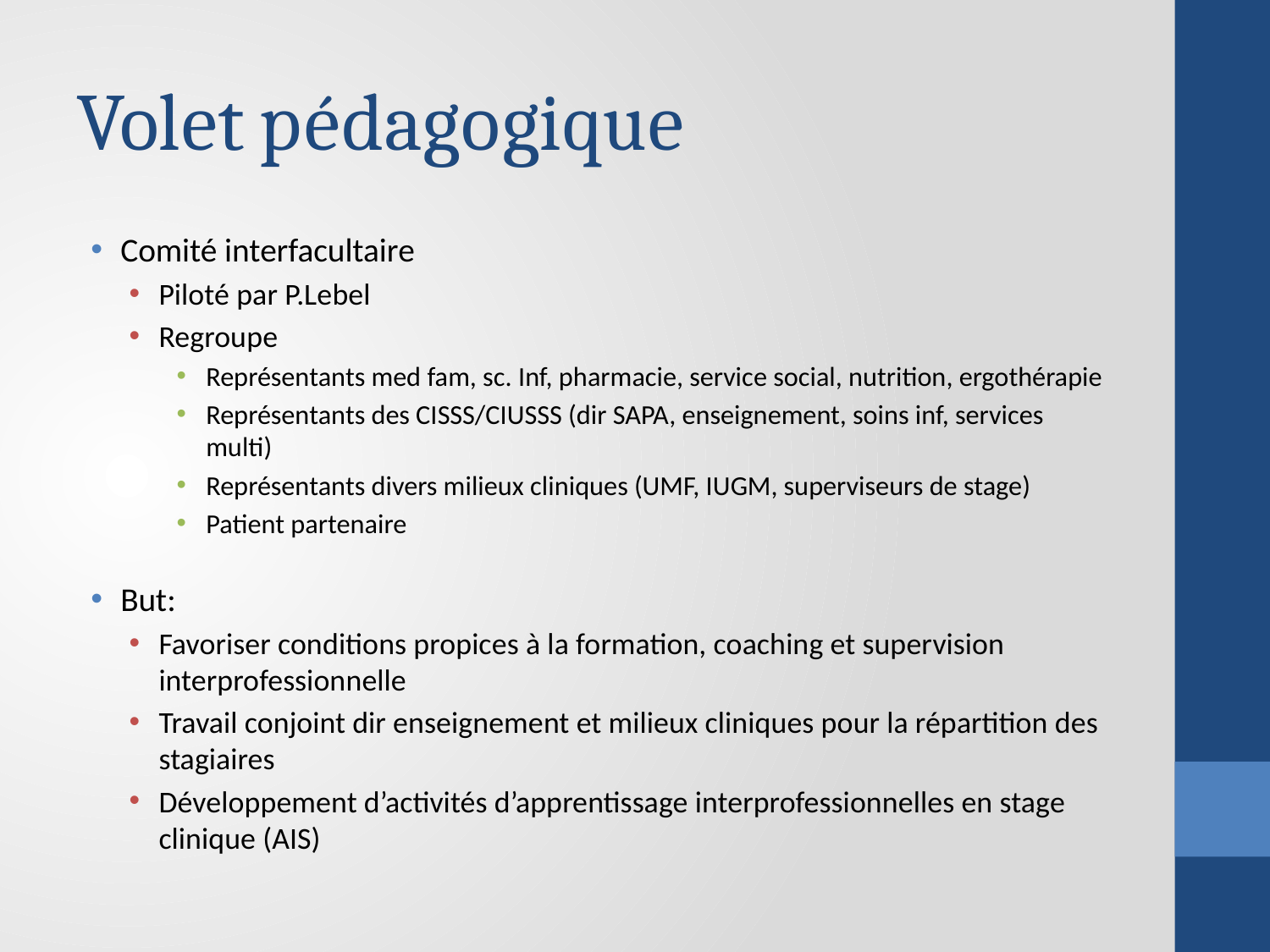

# Volet pédagogique
Comité interfacultaire
Piloté par P.Lebel
Regroupe
Représentants med fam, sc. Inf, pharmacie, service social, nutrition, ergothérapie
Représentants des CISSS/CIUSSS (dir SAPA, enseignement, soins inf, services multi)
Représentants divers milieux cliniques (UMF, IUGM, superviseurs de stage)
Patient partenaire
But:
Favoriser conditions propices à la formation, coaching et supervision interprofessionnelle
Travail conjoint dir enseignement et milieux cliniques pour la répartition des stagiaires
Développement d’activités d’apprentissage interprofessionnelles en stage clinique (AIS)